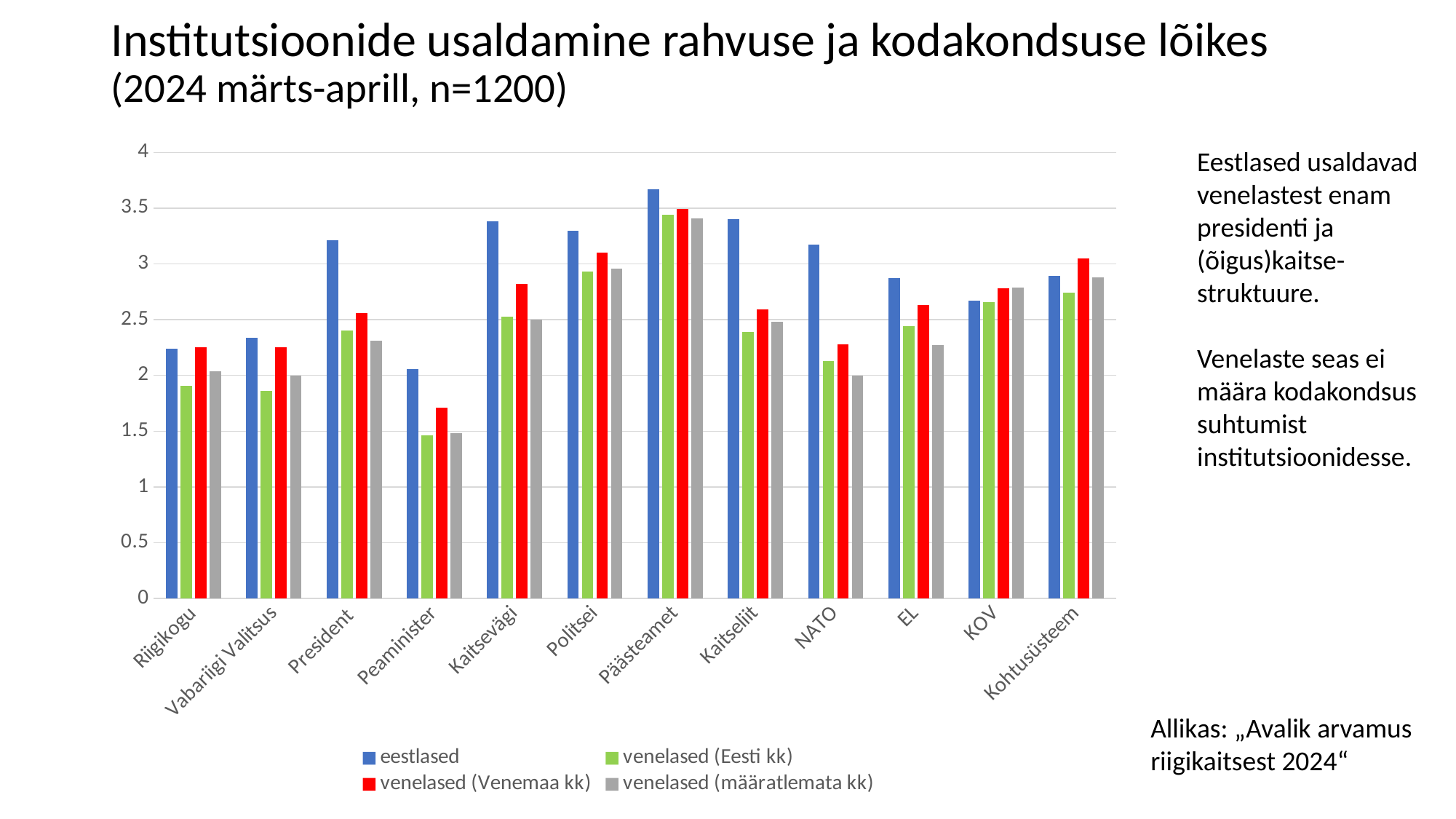

# Institutsioonide usaldamine rahvuse ja kodakondsuse lõikes (2024 märts-aprill, n=1200)

### Chart

| Category | eestlased | venelased (Eesti kk) | venelased (Venemaa kk) | venelased (määratlemata kk) |
|---|---|---|---|---|
| Riigikogu | 2.24 | 1.91 | 2.25 | 2.04 |
| Vabariigi Valitsus | 2.34 | 1.86 | 2.25 | 2.0 |
| President  | 3.21 | 2.4 | 2.56 | 2.31 |
| Peaminister | 2.06 | 1.46 | 1.71 | 1.48 |
| Kaitsevägi | 3.38 | 2.53 | 2.82 | 2.5 |
| Politsei | 3.3 | 2.93 | 3.1 | 2.96 |
| Päästeamet | 3.67 | 3.44 | 3.49 | 3.41 |
| Kaitseliit | 3.4 | 2.39 | 2.59 | 2.48 |
| NATO | 3.17 | 2.13 | 2.28 | 2.0 |
| EL | 2.87 | 2.44 | 2.63 | 2.27 |
| KOV | 2.67 | 2.66 | 2.78 | 2.79 |
| Kohtusüsteem | 2.89 | 2.74 | 3.05 | 2.88 |
Eestlased usaldavad venelastest enam presidenti ja (õigus)kaitse-struktuure.

Venelaste seas ei määra kodakondsus suhtumist institutsioonidesse.
Allikas: „Avalik arvamus riigikaitsest 2024“